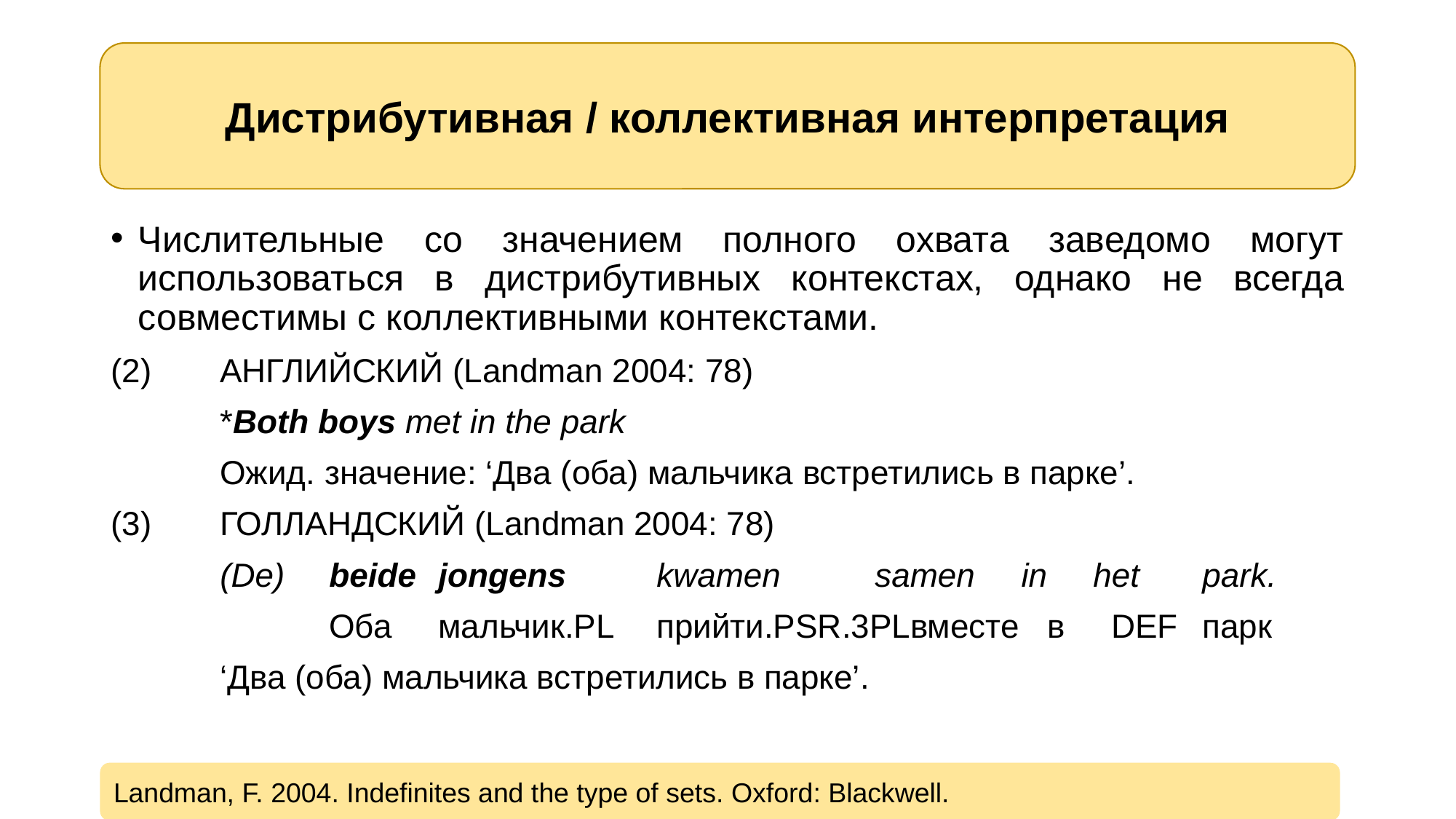

Дистрибутивная / коллективная интерпретация
Числительные со значением полного охвата заведомо могут использоваться в дистрибутивных контекстах, однако не всегда совместимы с коллективными контекстами.
(2)	английский (Landman 2004: 78)
	*Both boys met in the park
	Ожид. значение: ‘Два (оба) мальчика встретились в парке’.
(3)	голландский (Landman 2004: 78)
	(De)	beide	jongens 	kwamen	samen	    in	het 	park.
		Оба	мальчик.pl	прийти.psr.3plвместе   в     def	парк
	‘Два (оба) мальчика встретились в парке’.

Landman, F. 2004. Indefinites and the type of sets. Oxford: Blackwell.